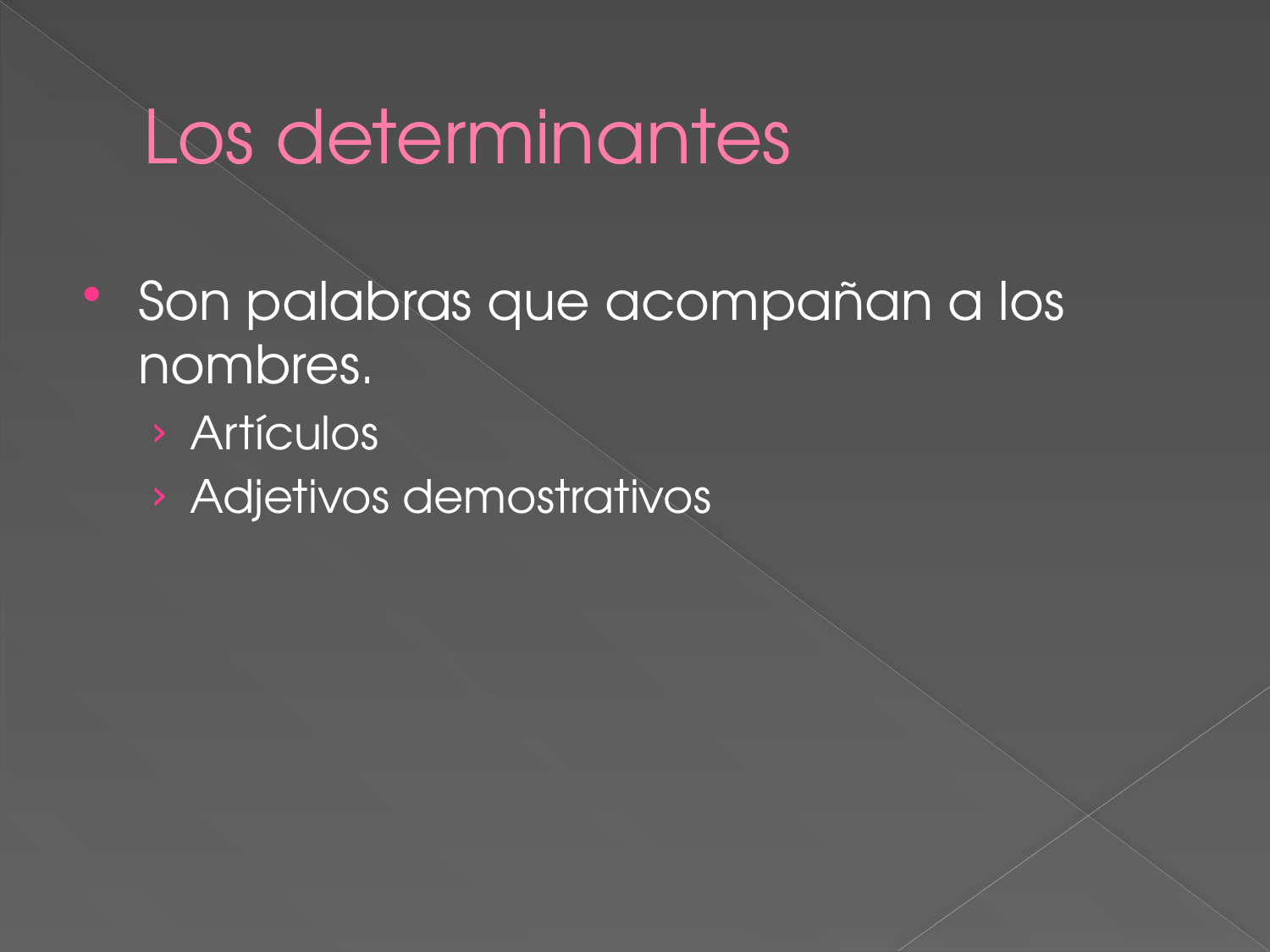

# Los determinantes
Son palabras que acompañan a los nombres.
Artículos
Adjetivos demostrativos